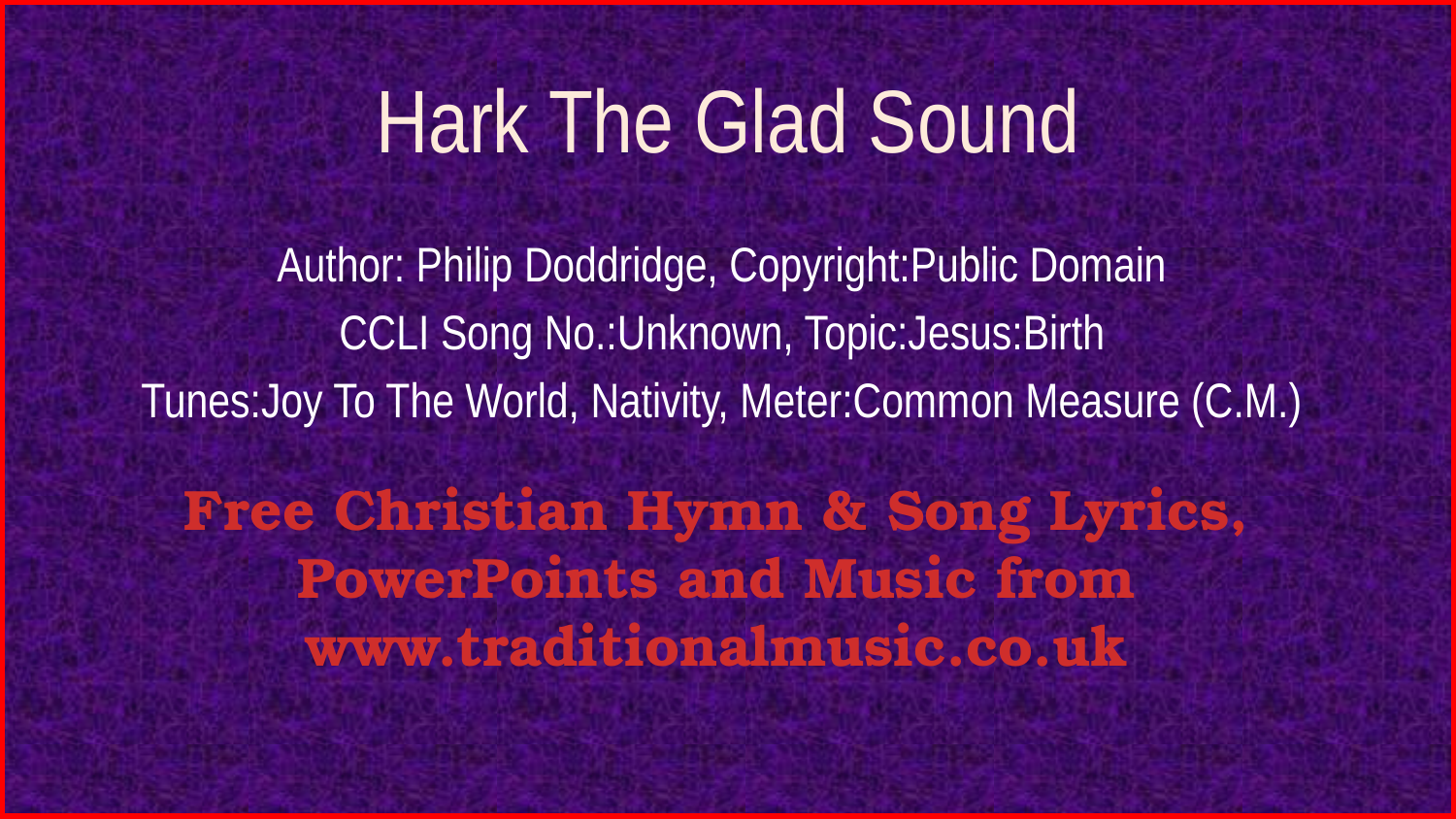

# Hark The Glad Sound
Author: Philip Doddridge, Copyright:Public Domain
CCLI Song No.:Unknown, Topic:Jesus:Birth
Tunes:Joy To The World, Nativity, Meter:Common Measure (C.M.)